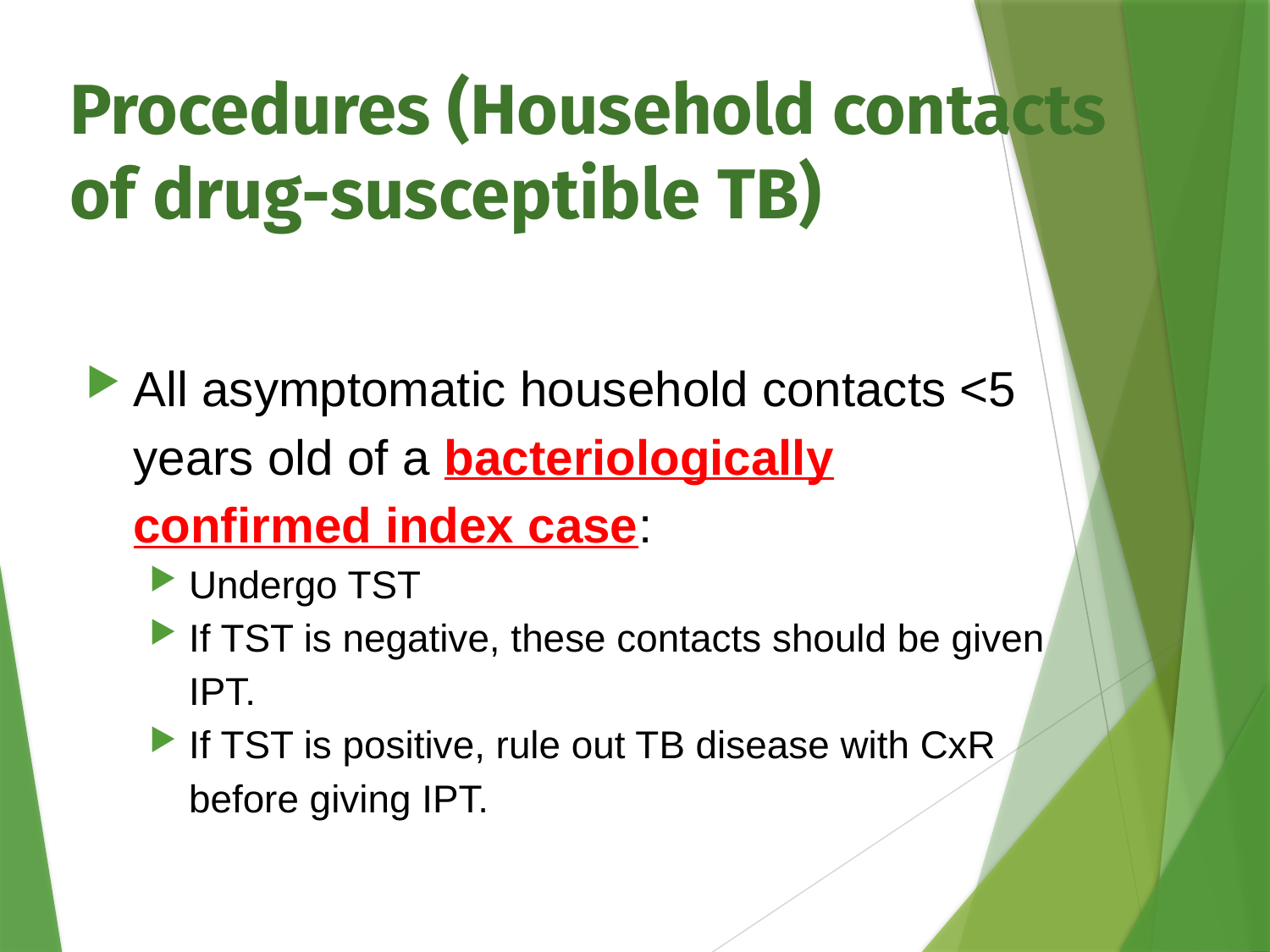

# Procedures (Household contacts of drug-susceptible TB)

All asymptomatic household contacts <5 years old of a bacteriologically confirmed index case:
Undergo TST
If TST is negative, these contacts should be given IPT.
If TST is positive, rule out TB disease with CxR before giving IPT.